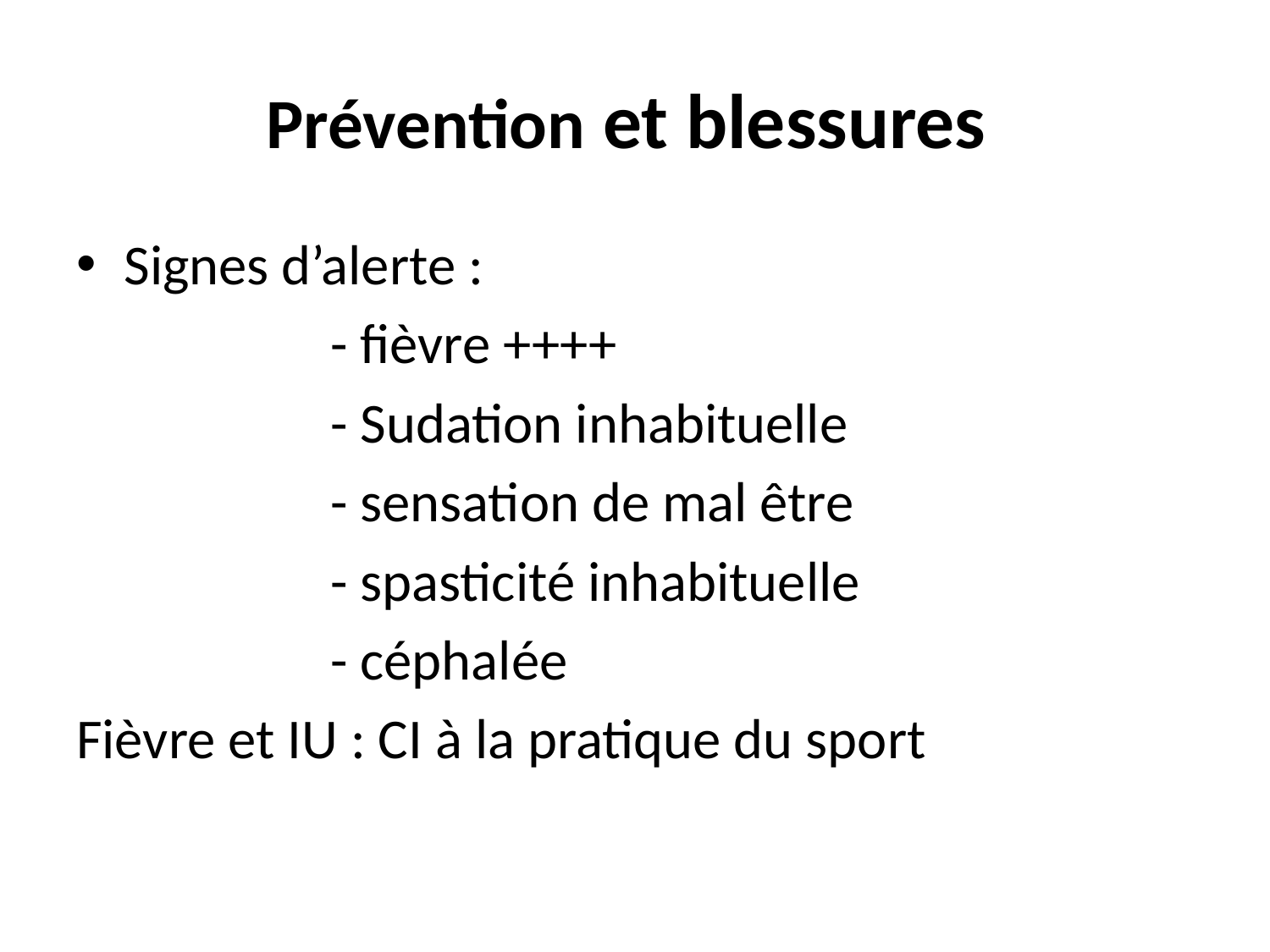

# Prévention et blessures
Signes d’alerte :
		- fièvre ++++
		- Sudation inhabituelle
		- sensation de mal être
		- spasticité inhabituelle
		- céphalée
Fièvre et IU : CI à la pratique du sport